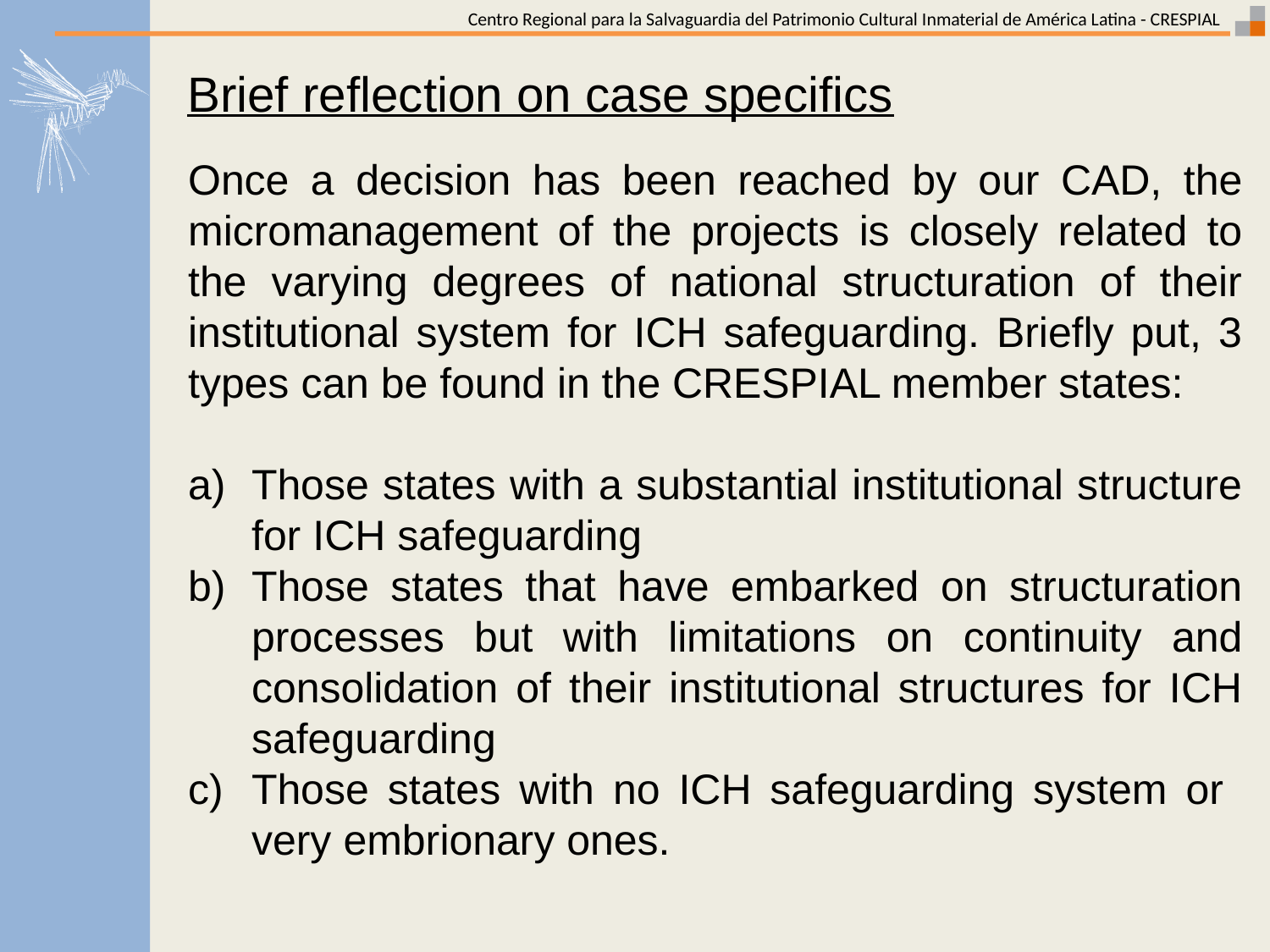

Brief reflection on case specifics
Once a decision has been reached by our CAD, the micromanagement of the projects is closely related to the varying degrees of national structuration of their institutional system for ICH safeguarding. Briefly put, 3 types can be found in the CRESPIAL member states:

Those states with a substantial institutional structure for ICH safeguarding
Those states that have embarked on structuration processes but with limitations on continuity and consolidation of their institutional structures for ICH safeguarding
Those states with no ICH safeguarding system or  very embrionary ones.